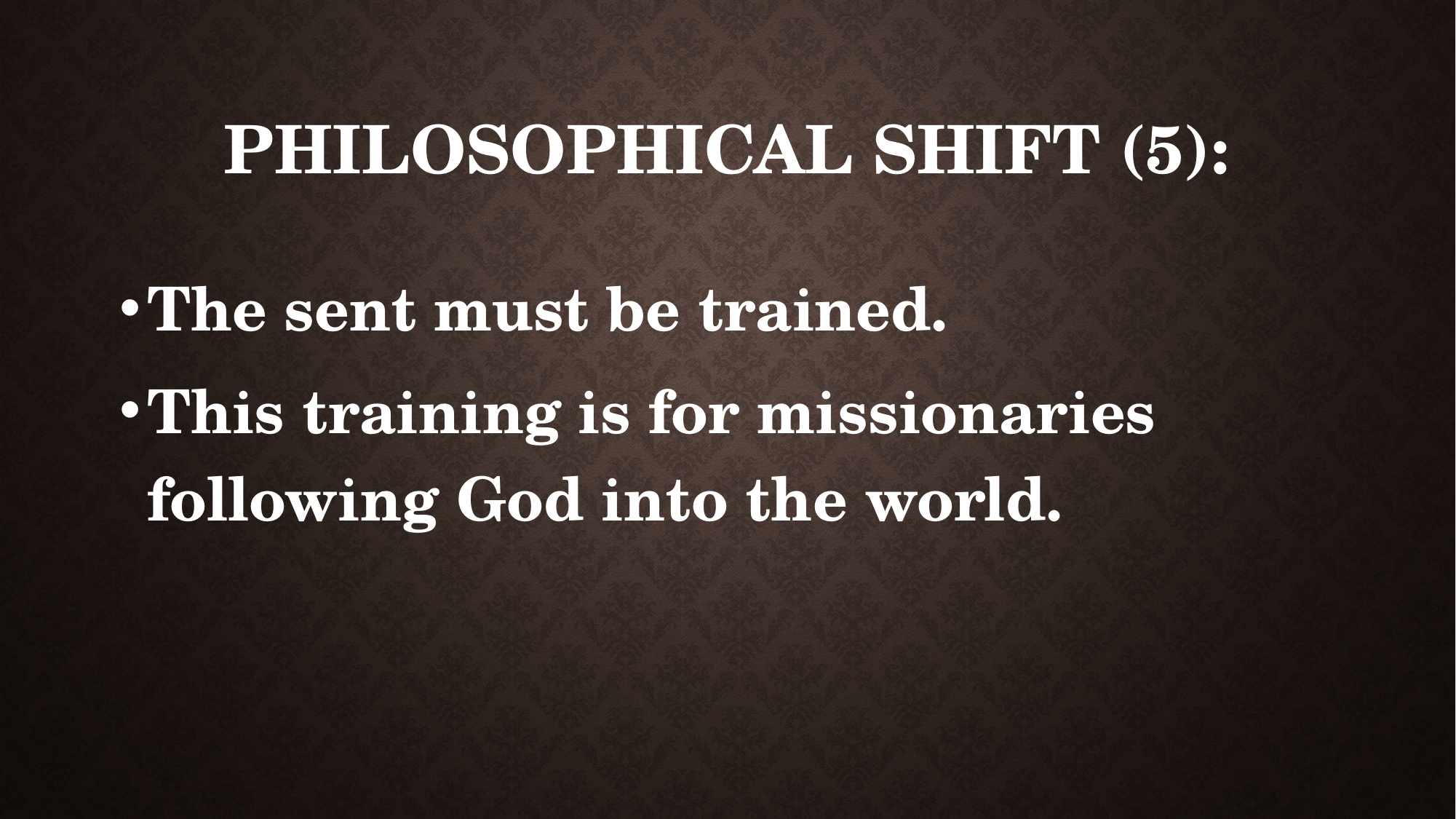

# Philosophical shift (5):
The sent must be trained.
This training is for missionaries following God into the world.